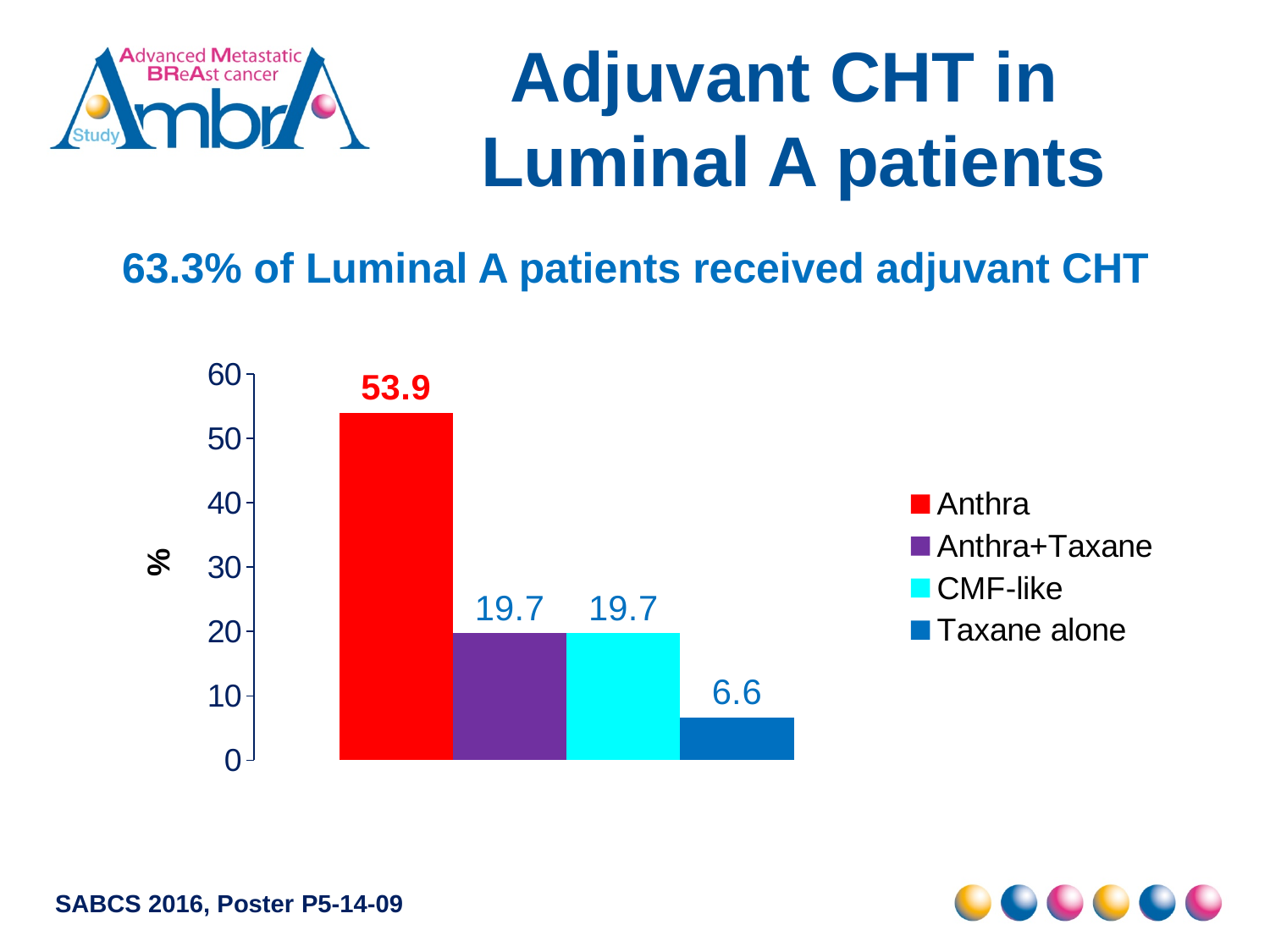

# Adjuvant CHT in Luminal A patients
63.3% of Luminal A patients received adjuvant CHT

### Chart

| Category | Anthra | Anthra+Taxane | CMF-like | Taxane alone |
|---|---|---|---|---|
| Luminal A | 53.9 | 19.7 | 19.7 | 6.6 |
SABCS 2016, Poster P5-14-09